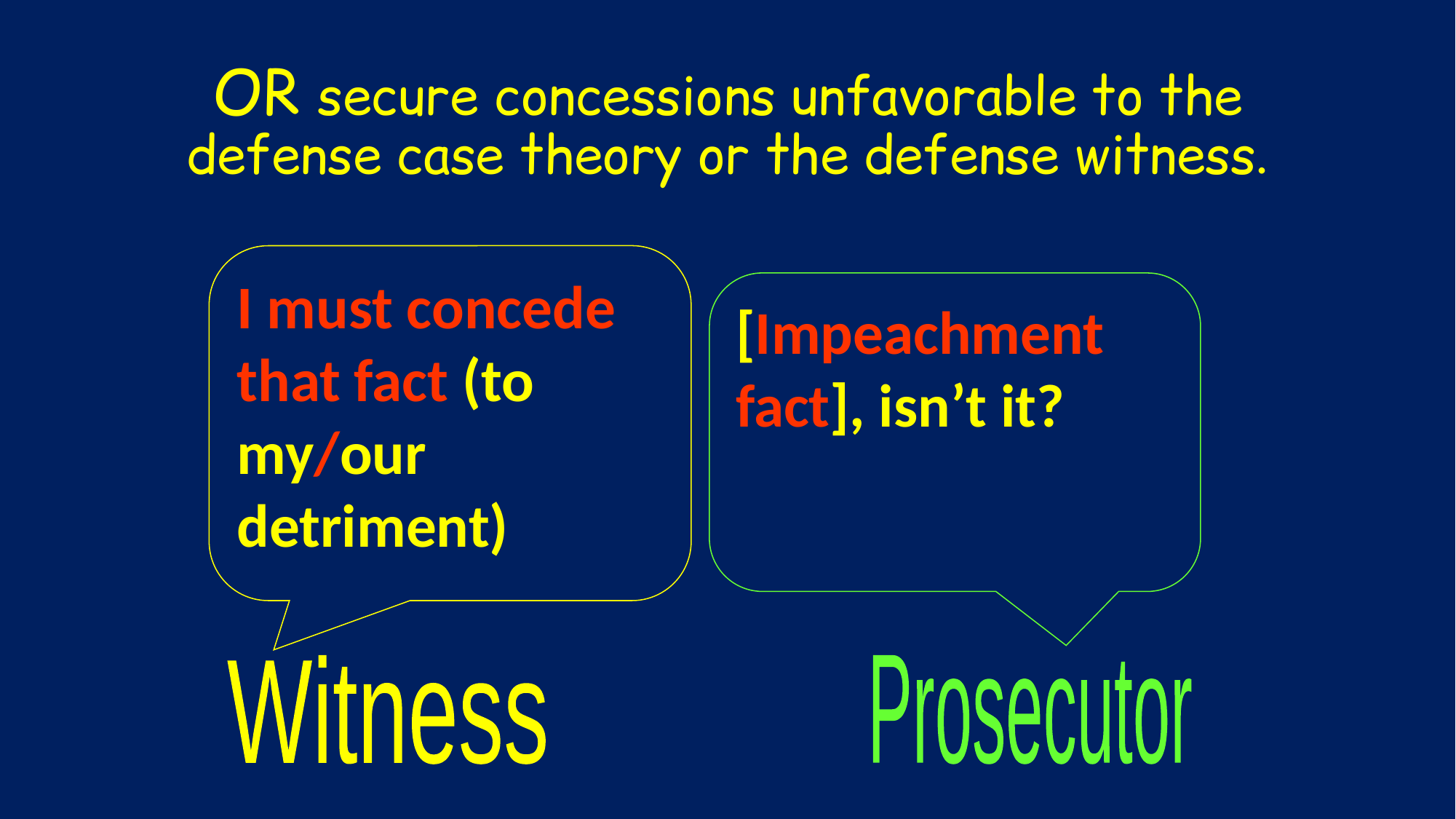

# OR secure concessions unfavorable to the defense case theory or the defense witness.
I must concede that fact (to my/our detriment)
[Impeachment fact], isn’t it?
Witness
Prosecutor